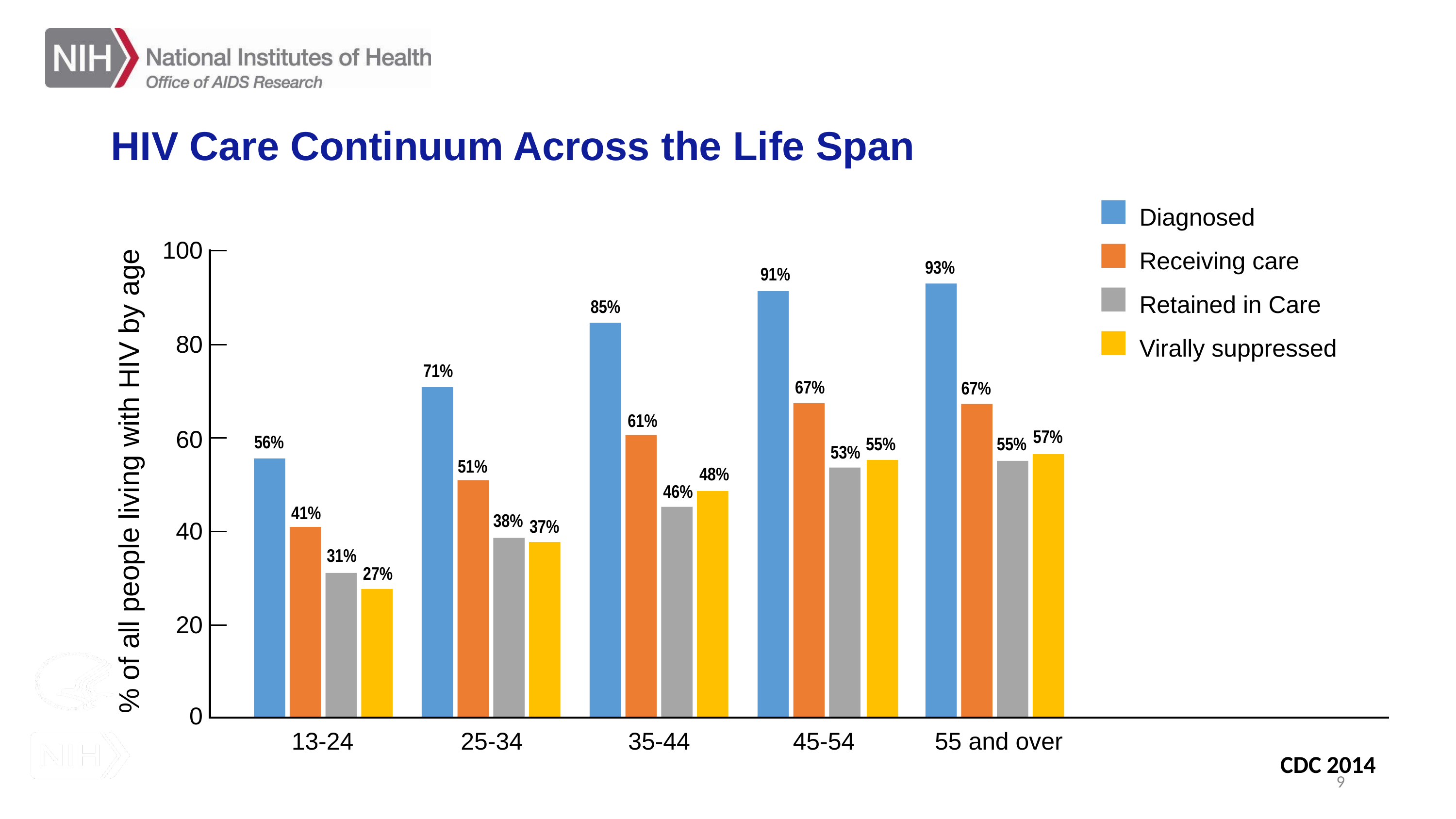

# HIV Care Continuum Across the Life Span
Diagnosed
Receiving care
Retained in Care
Virally suppressed

100

93%
91%

85%

80

71%
67%
67%

61%
60
57%
56%
55%
55%

53%
51%
% of all people living with HIV by age

48%

46%

41%
38%

40
37%

31%

27%

20
0
13-24
35-44
25-34
45-54
55 and over
CDC 2014
9